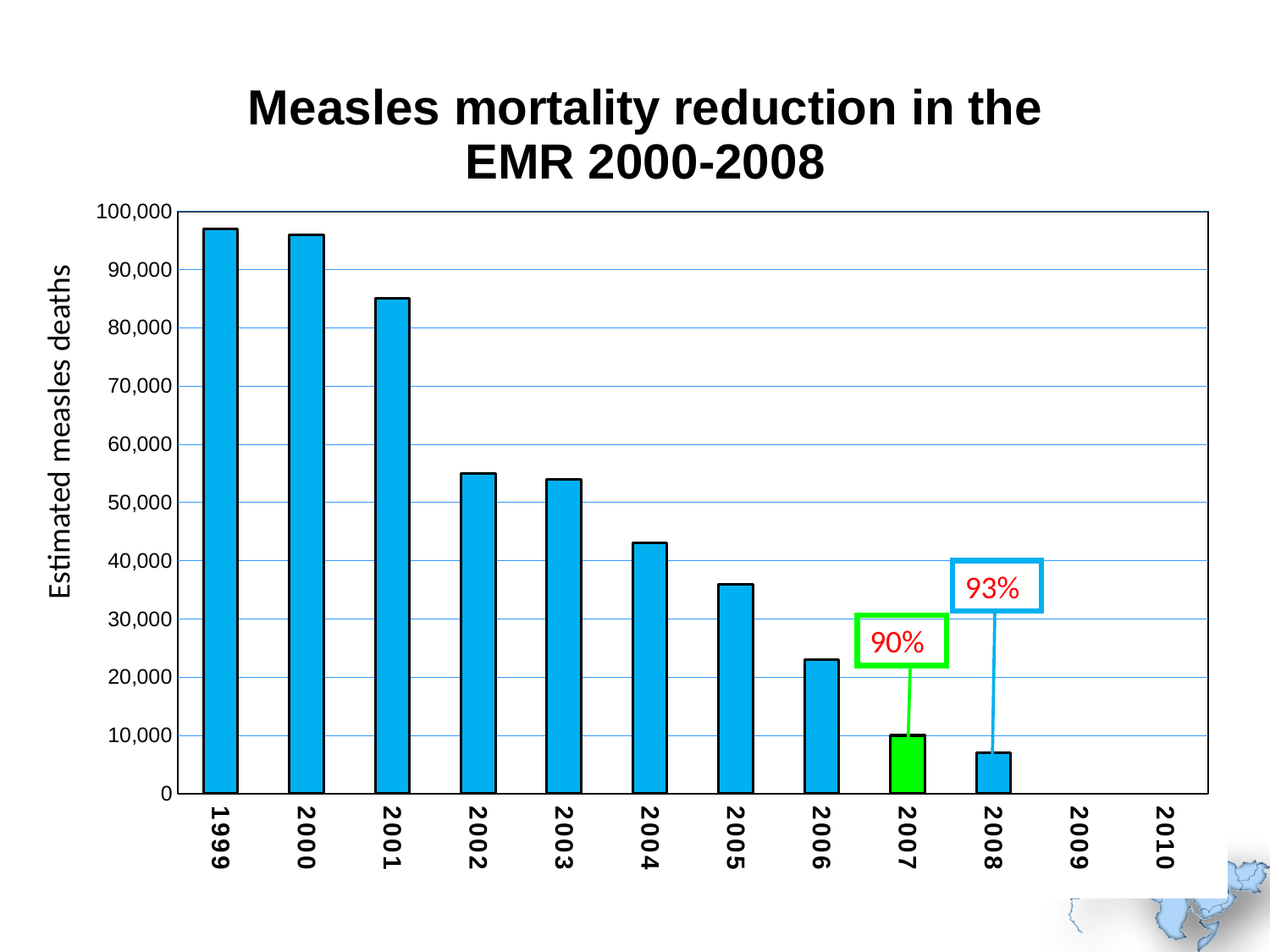

### Chart: Measles mortality reduction in the EMR 2000-2008

| Category |  |
|---|---|
| 1999 | 97000.0 |
| 2000 | 96000.0 |
| 2001 | 85000.0 |
| 2002 | 55000.0 |
| 2003 | 54000.0 |
| 2004 | 43000.0 |
| 2005 | 36000.0 |
| 2006 | 23000.0 |
| 2007 | 10000.0 |
| 2008 | 7000.0 |
| 2009 | None |
| 2010 | None |
Estimated measles deaths
93%
90%